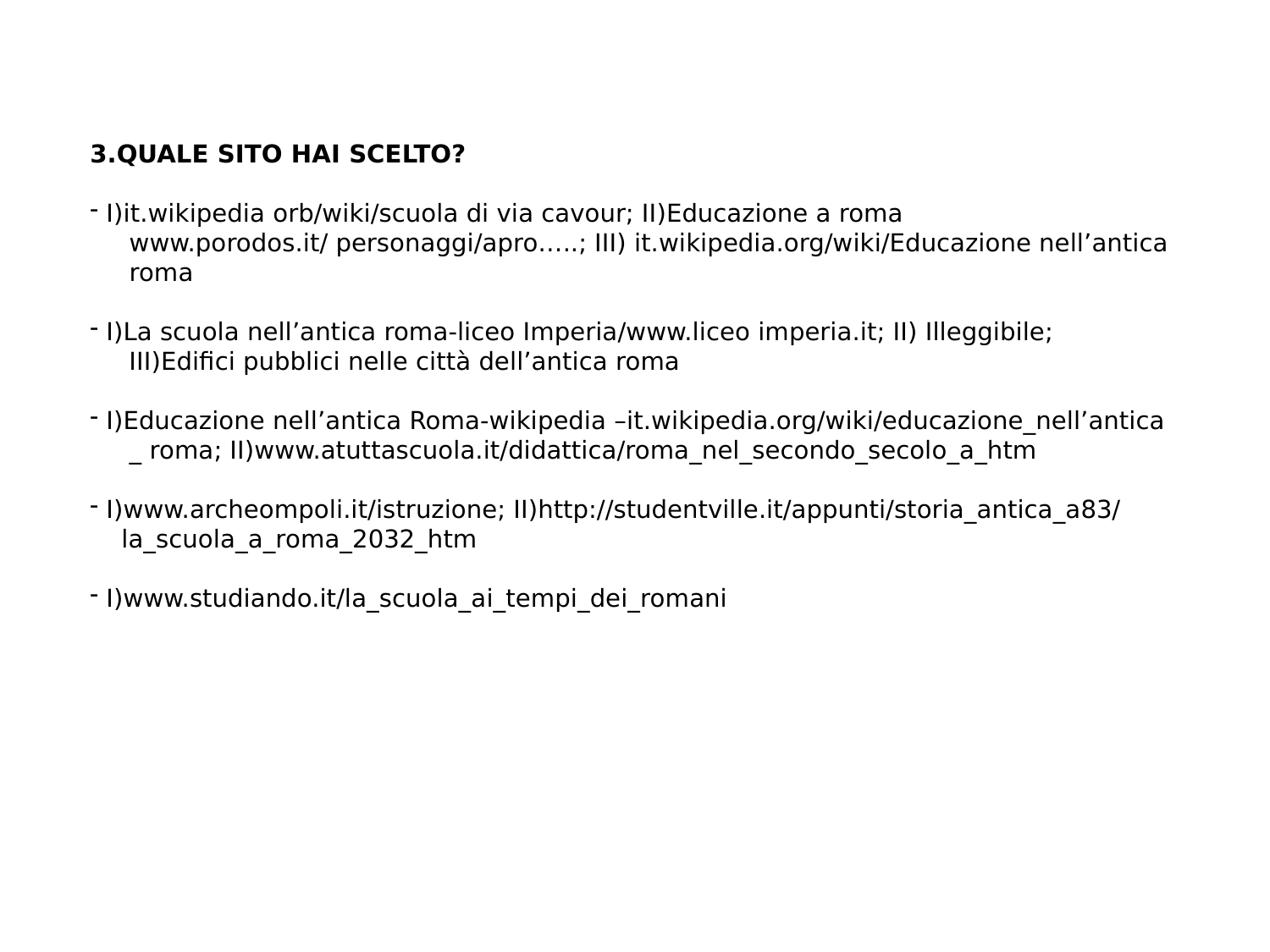

3.QUALE SITO HAI SCELTO?

 I)it.wikipedia orb/wiki/scuola di via cavour; II)Educazione a roma
     www.porodos.it/ personaggi/apro…..; III) it.wikipedia.org/wiki/Educazione nell’antica
     roma

 I)La scuola nell’antica roma-liceo Imperia/www.liceo imperia.it; II) Illeggibile;
     III)Edifici pubblici nelle città dell’antica roma

 I)Educazione nell’antica Roma-wikipedia –it.wikipedia.org/wiki/educazione_nell’antica
     _ roma; II)www.atuttascuola.it/didattica/roma_nel_secondo_secolo_a_htm

 I)www.archeompoli.it/istruzione; II)http://studentville.it/appunti/storia_antica_a83/
    la_scuola_a_roma_2032_htm

 I)www.studiando.it/la_scuola_ai_tempi_dei_romani